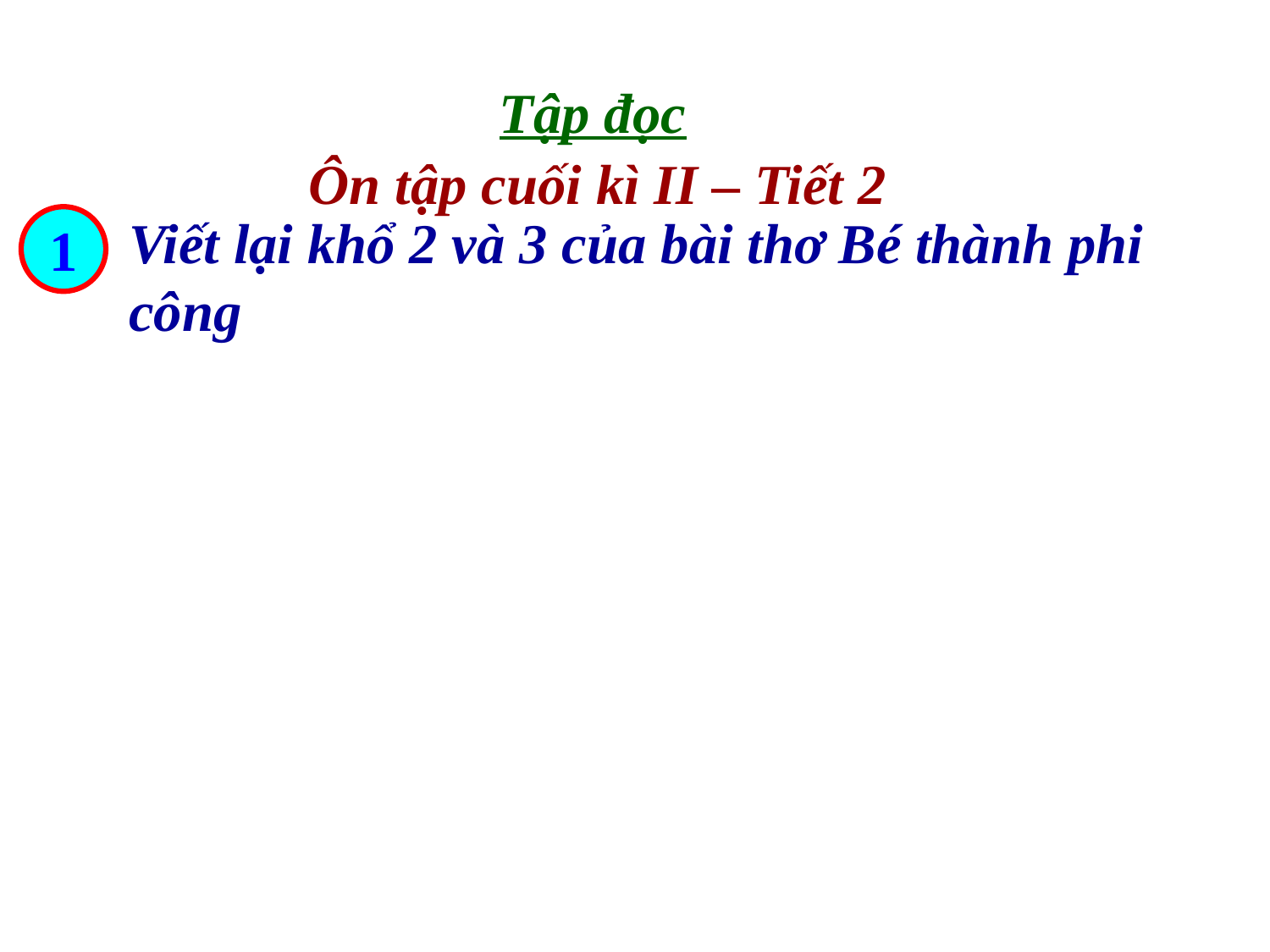

Tập đọc
Ôn tập cuối kì II – Tiết 2
Viết lại khổ 2 và 3 của bài thơ Bé thành phi công
1